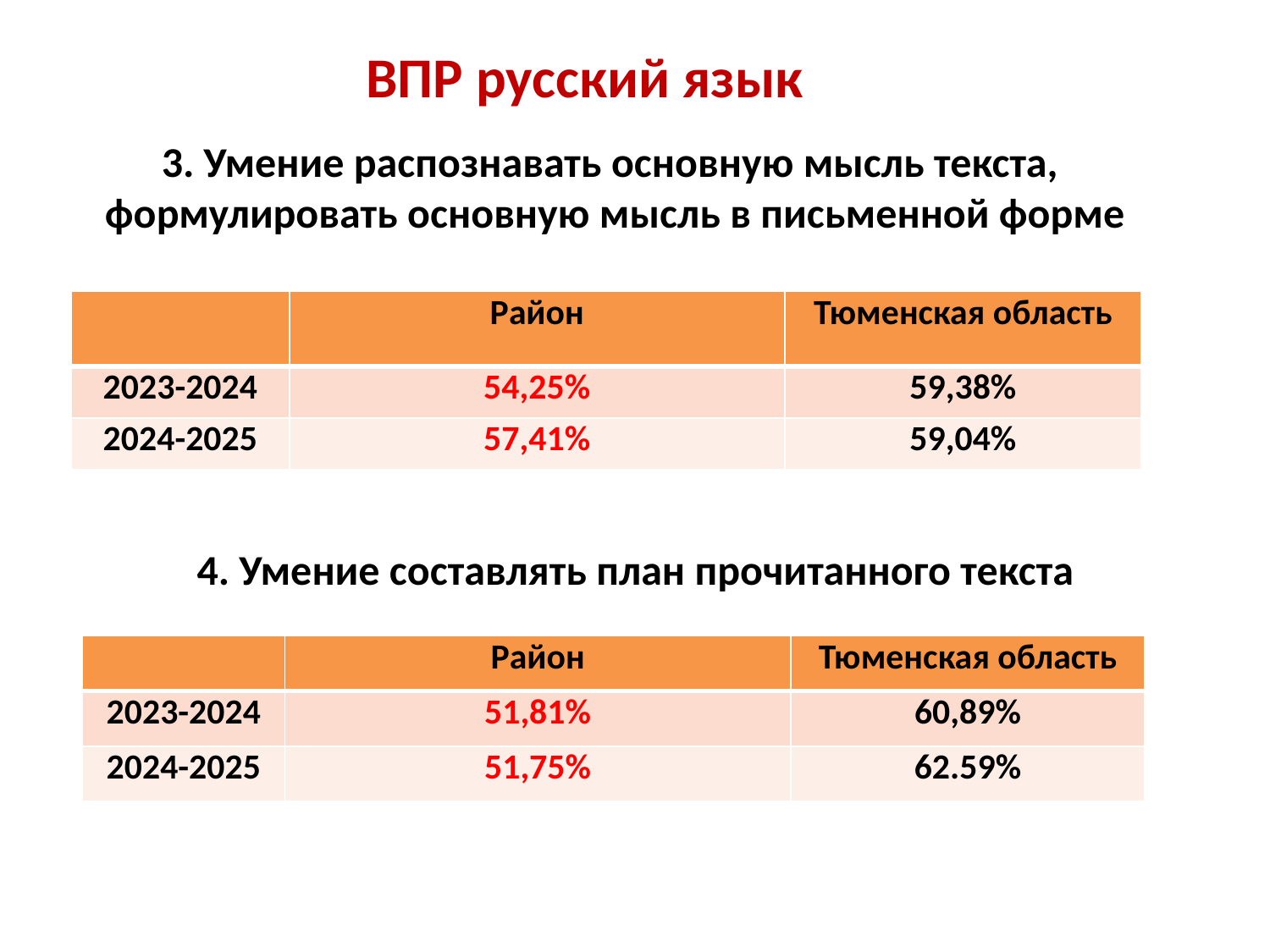

ВПР русский язык

3. Умение распознавать основную мысль текста,
формулировать основную мысль в письменной форме
|  | Район | Тюменская область |
| --- | --- | --- |
| 2023-2024 | 54,25% | 59,38% |
| 2024-2025 | 57,41% | 59,04% |

4. Умение составлять план прочитанного текста
|  | Район | Тюменская область |
| --- | --- | --- |
| 2023-2024 | 51,81% | 60,89% |
| 2024-2025 | 51,75% | 62.59% |